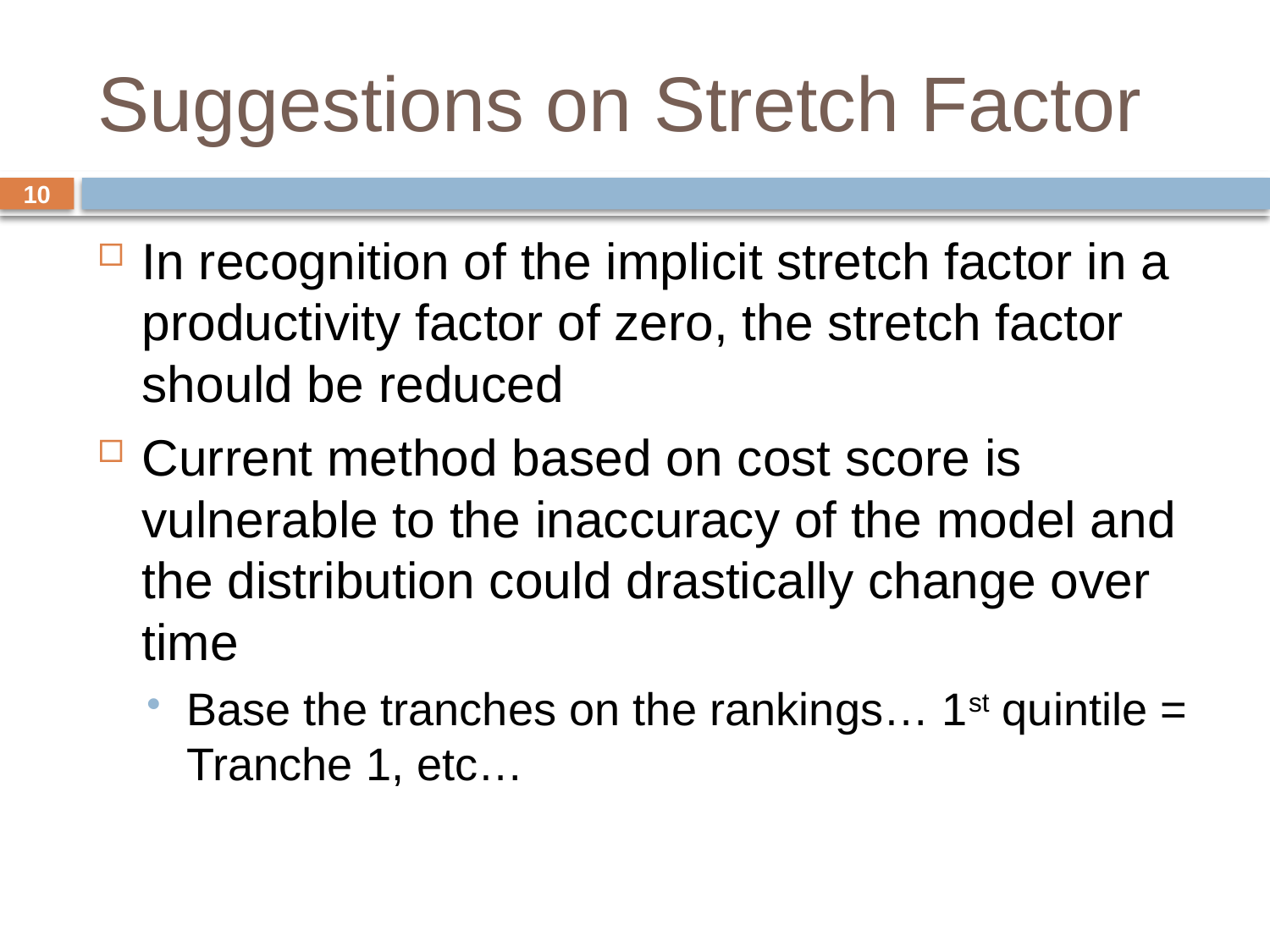

# Suggestions on Stretch Factor
10
In recognition of the implicit stretch factor in a productivity factor of zero, the stretch factor should be reduced
Current method based on cost score is vulnerable to the inaccuracy of the model and the distribution could drastically change over time
Base the tranches on the rankings… 1st quintile = Tranche 1, etc…